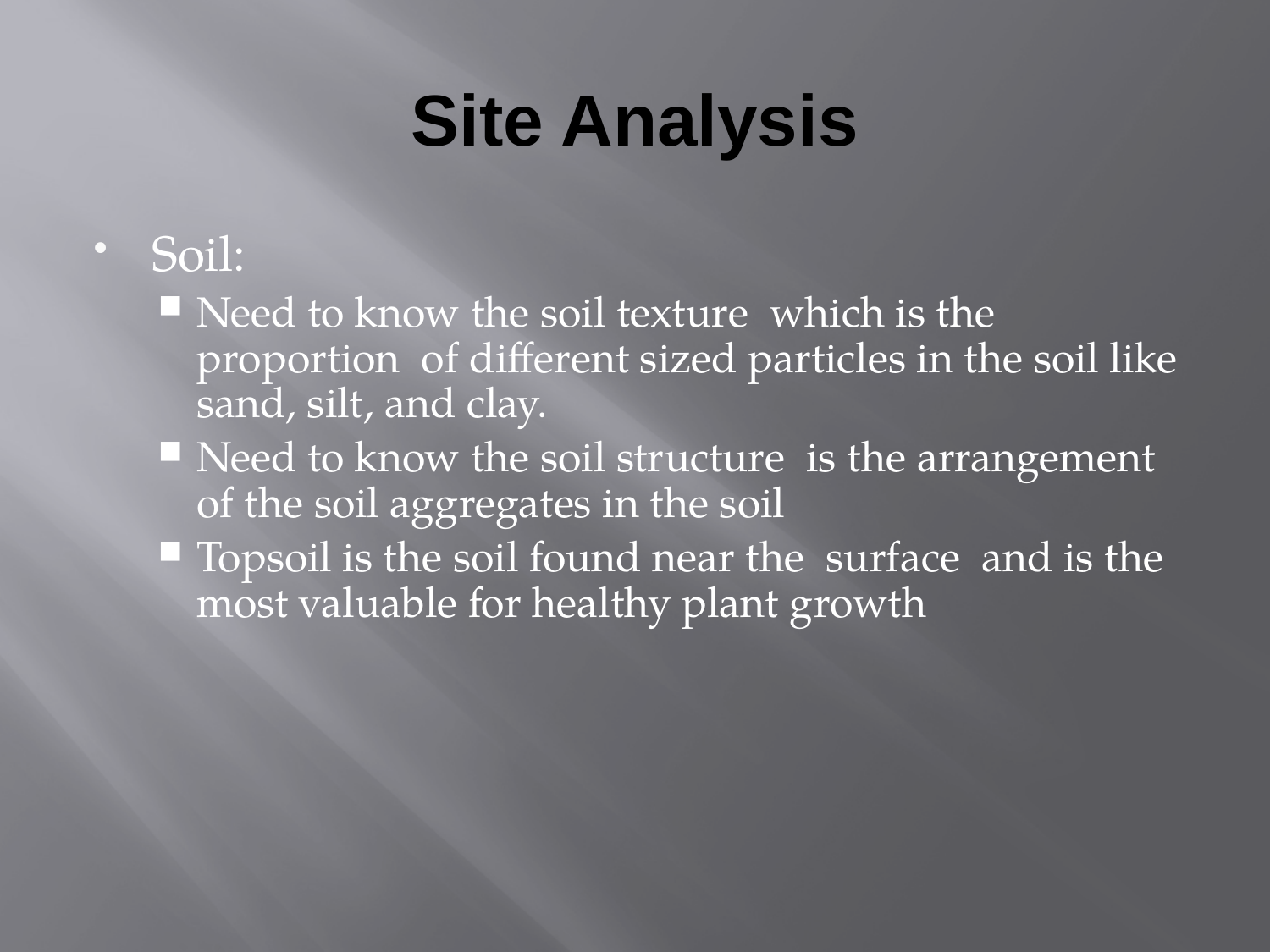

# Site Analysis
Soil:
Need to know the soil texture  which is the proportion  of different sized particles in the soil like  sand, silt, and clay.
Need to know the soil structure  is the arrangement of the soil aggregates in the soil
Topsoil is the soil found near the  surface  and is the most valuable for healthy plant growth